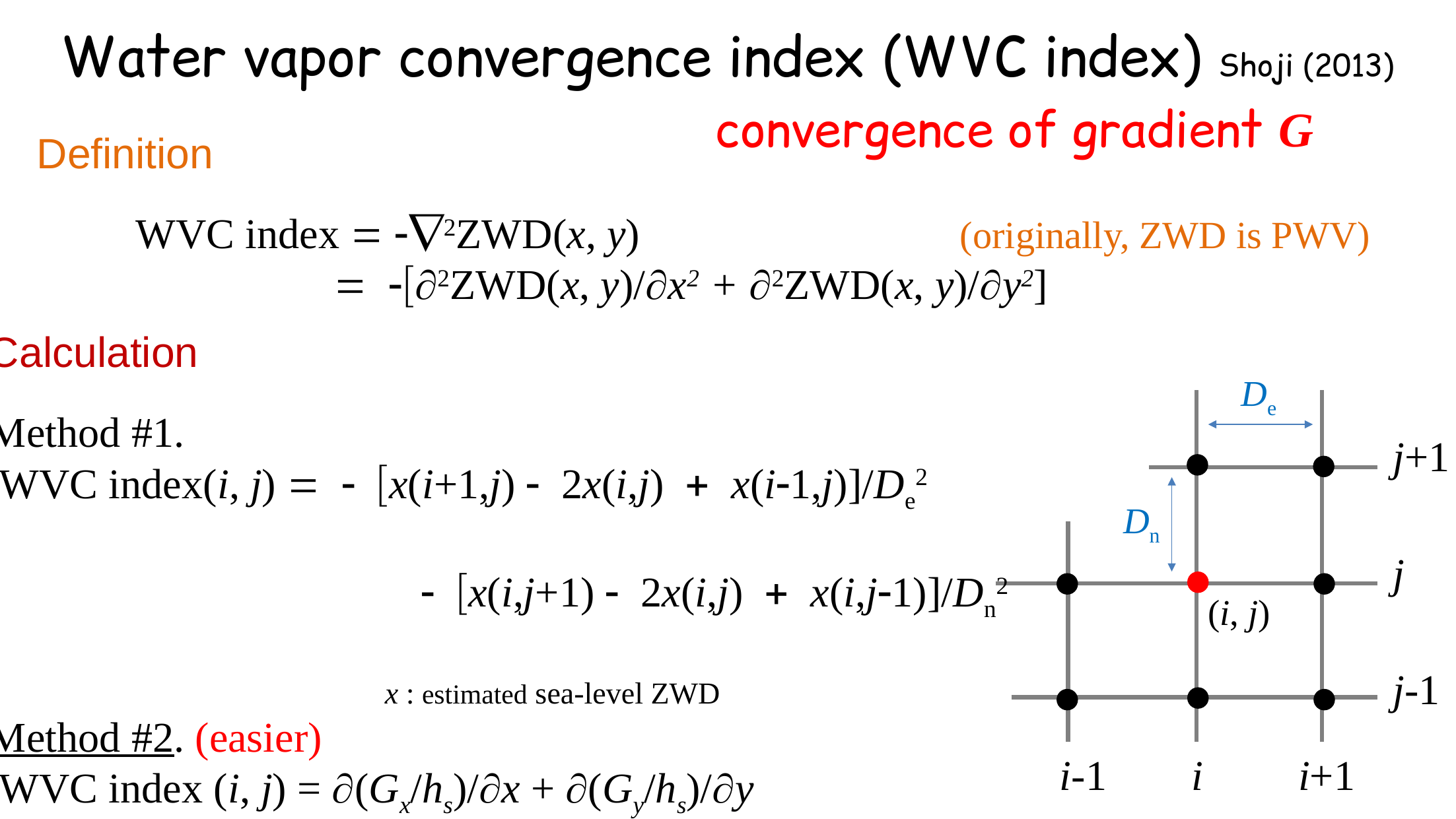

Water vapor convergence index (WVC index) Shoji (2013)
convergence of gradient G
Definition

	WVC index = −∇2ZWD(x, y) 			   (originally, ZWD is PWV)
			= −[∂2ZWD(x, y)/∂x2 + ∂2ZWD(x, y)/∂y2]
Calculation

Method #1.
 WVC index(i, j) = − [x(i+1,j) − 2x(i,j) + x(i−1,j)]/De2

		           − [x(i,j+1) − 2x(i,j) + x(i,j−1)]/Dn2

				x : estimated sea-level ZWD
Method #2. (easier)
 WVC index (i, j) = ∂(Gx/hs)/∂x + ∂(Gy/hs)/∂y
				hs : scale height of water vapor
De
Dn
j+1

j

j-1

(i, j)

i-1        i         i+1